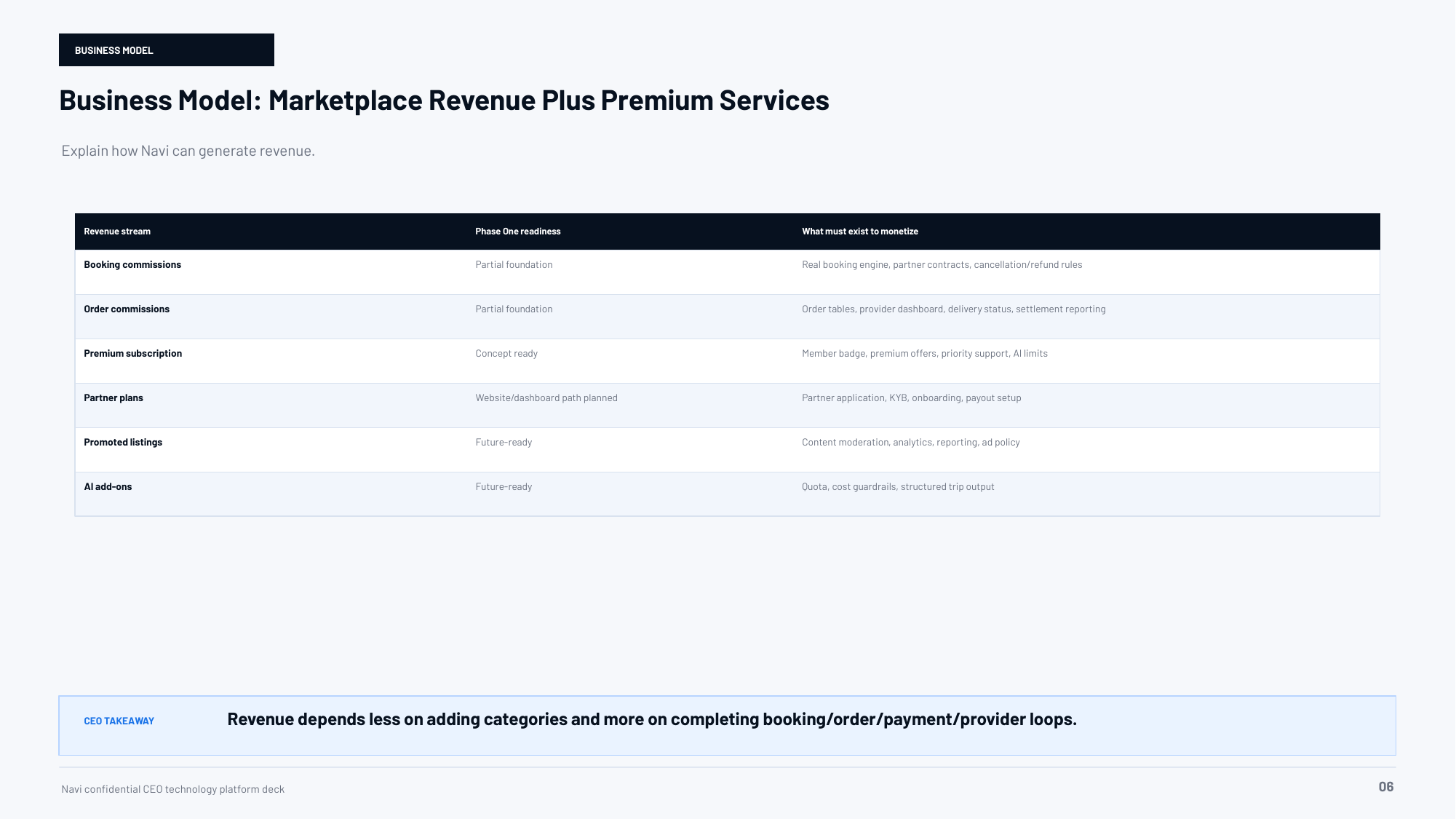

BUSINESS MODEL
Business Model: Marketplace Revenue Plus Premium Services
Explain how Navi can generate revenue.

Revenue stream
Phase One readiness
What must exist to monetize

Booking commissions
Partial foundation
Real booking engine, partner contracts, cancellation/refund rules

Order commissions
Partial foundation
Order tables, provider dashboard, delivery status, settlement reporting

Premium subscription
Concept ready
Member badge, premium offers, priority support, AI limits

Partner plans
Website/dashboard path planned
Partner application, KYB, onboarding, payout setup

Promoted listings
Future-ready
Content moderation, analytics, reporting, ad policy

AI add-ons
Future-ready
Quota, cost guardrails, structured trip output

Revenue depends less on adding categories and more on completing booking/order/payment/provider loops.
CEO TAKEAWAY

06
Navi confidential CEO technology platform deck